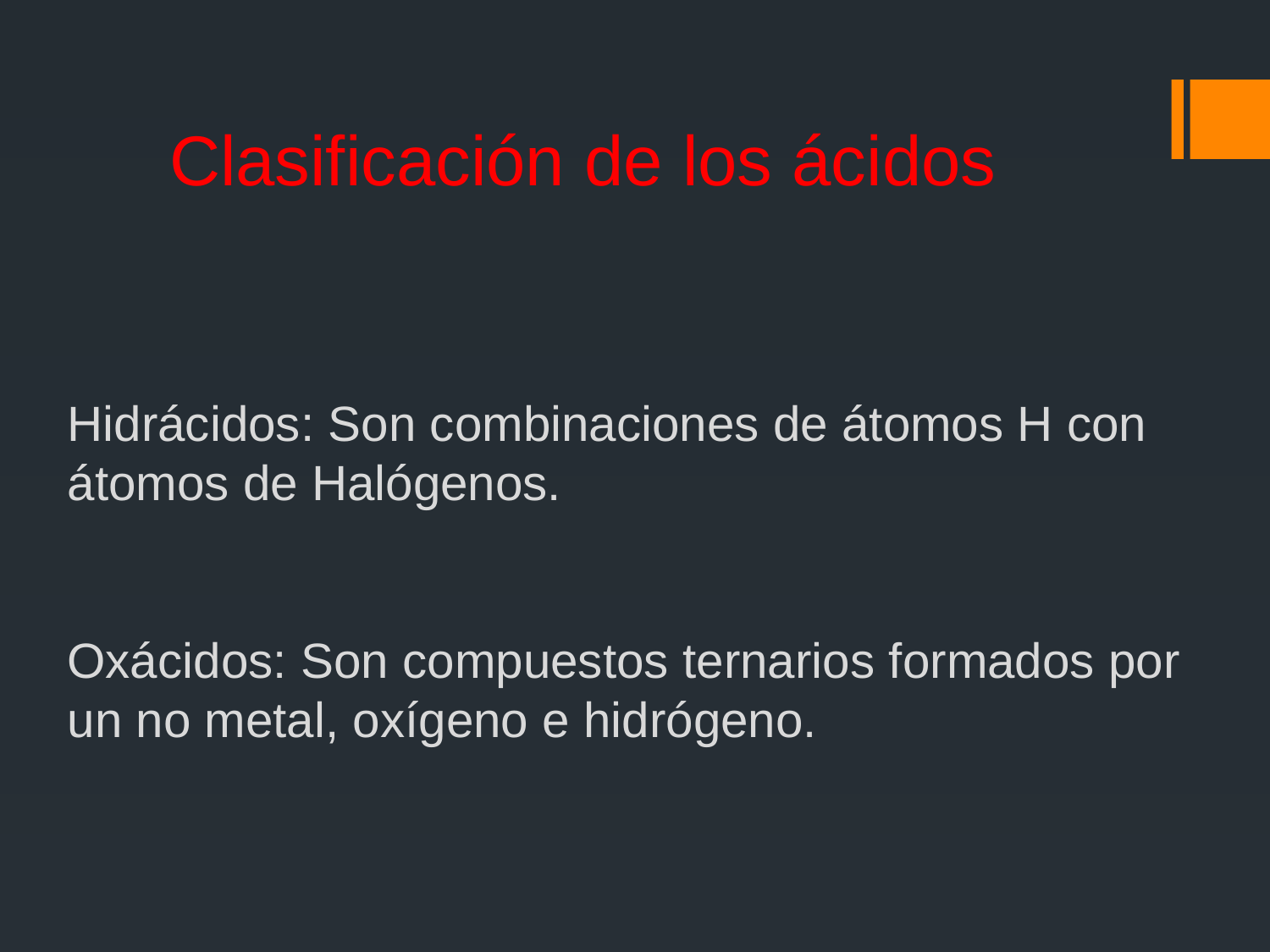

# Clasificación de los ácidos

Hidrácidos: Son combinaciones de átomos H con átomos de Halógenos.

Oxácidos: Son compuestos ternarios formados por un no metal, oxígeno e hidrógeno.